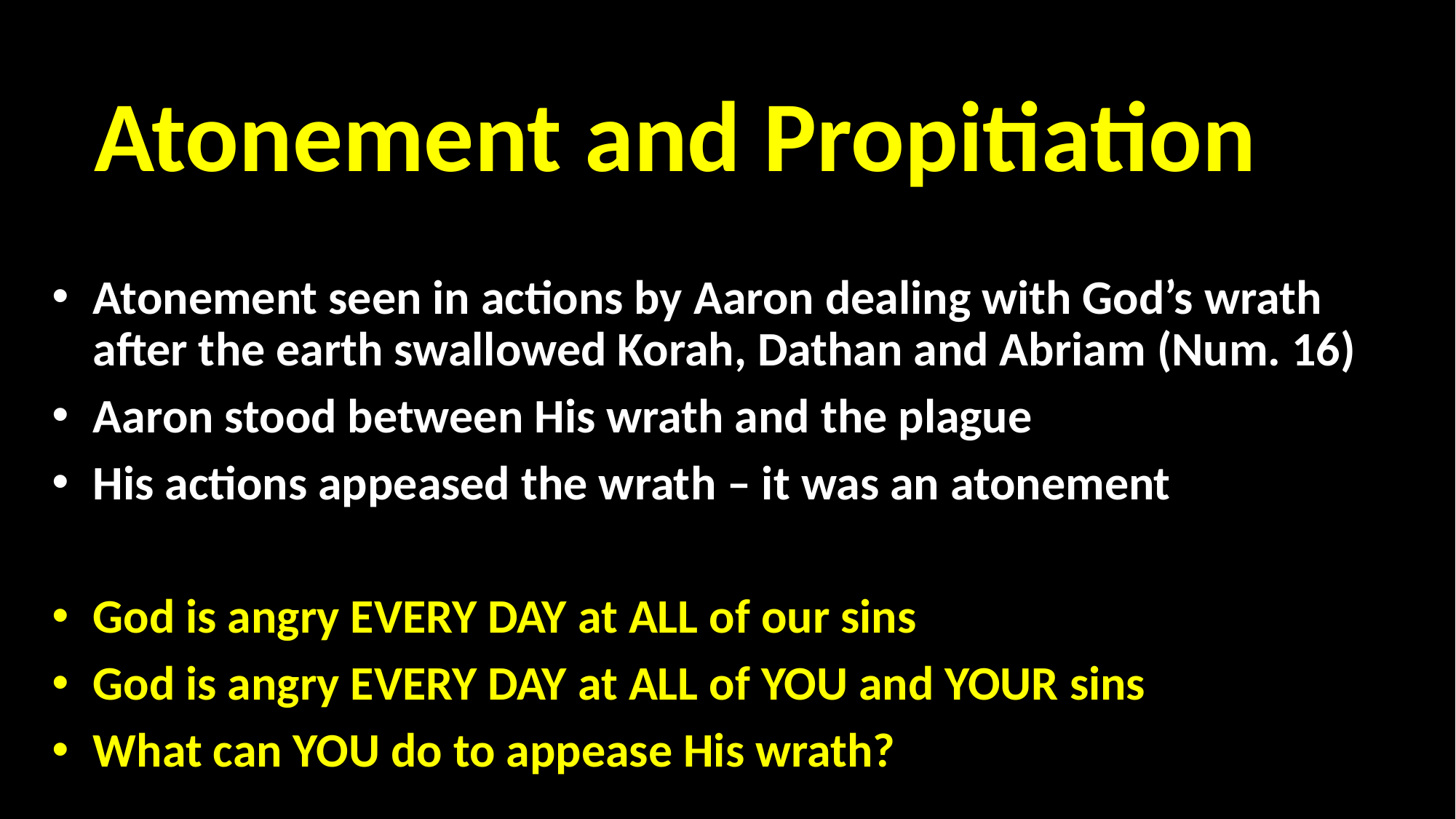

Atonement and Propitiation
Atonement seen in actions by Aaron dealing with God’s wrath after the earth swallowed Korah, Dathan and Abriam (Num. 16)
Aaron stood between His wrath and the plague
His actions appeased the wrath – it was an atonement

God is angry EVERY DAY at ALL of our sins
God is angry EVERY DAY at ALL of YOU and YOUR sins
What can YOU do to appease His wrath?